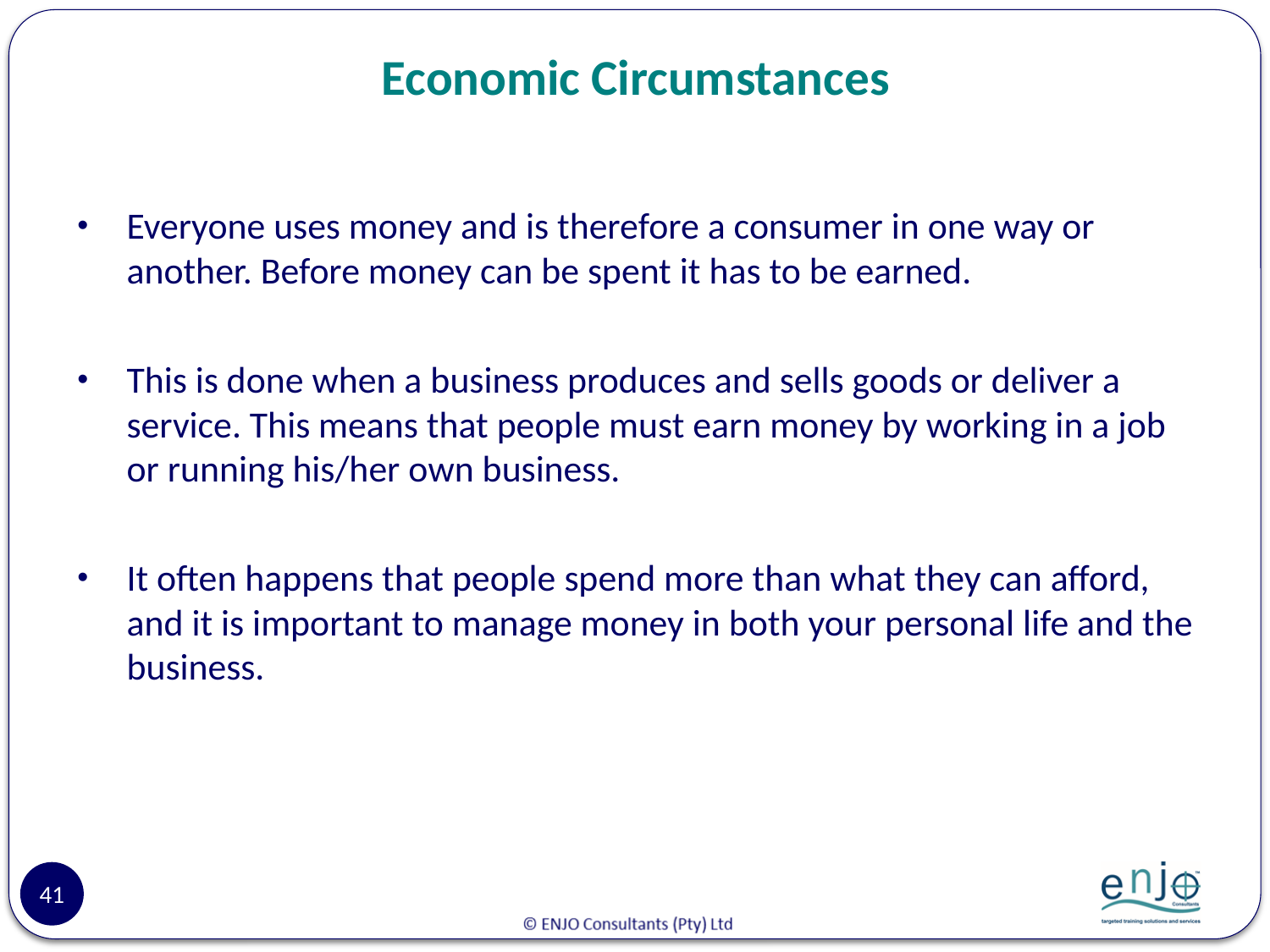

# Economic Circumstances
Everyone uses money and is therefore a consumer in one way or another. Before money can be spent it has to be earned.

This is done when a business produces and sells goods or deliver a service. This means that people must earn money by working in a job or running his/her own business.

It often happens that people spend more than what they can afford, and it is important to manage money in both your personal life and the business.

41